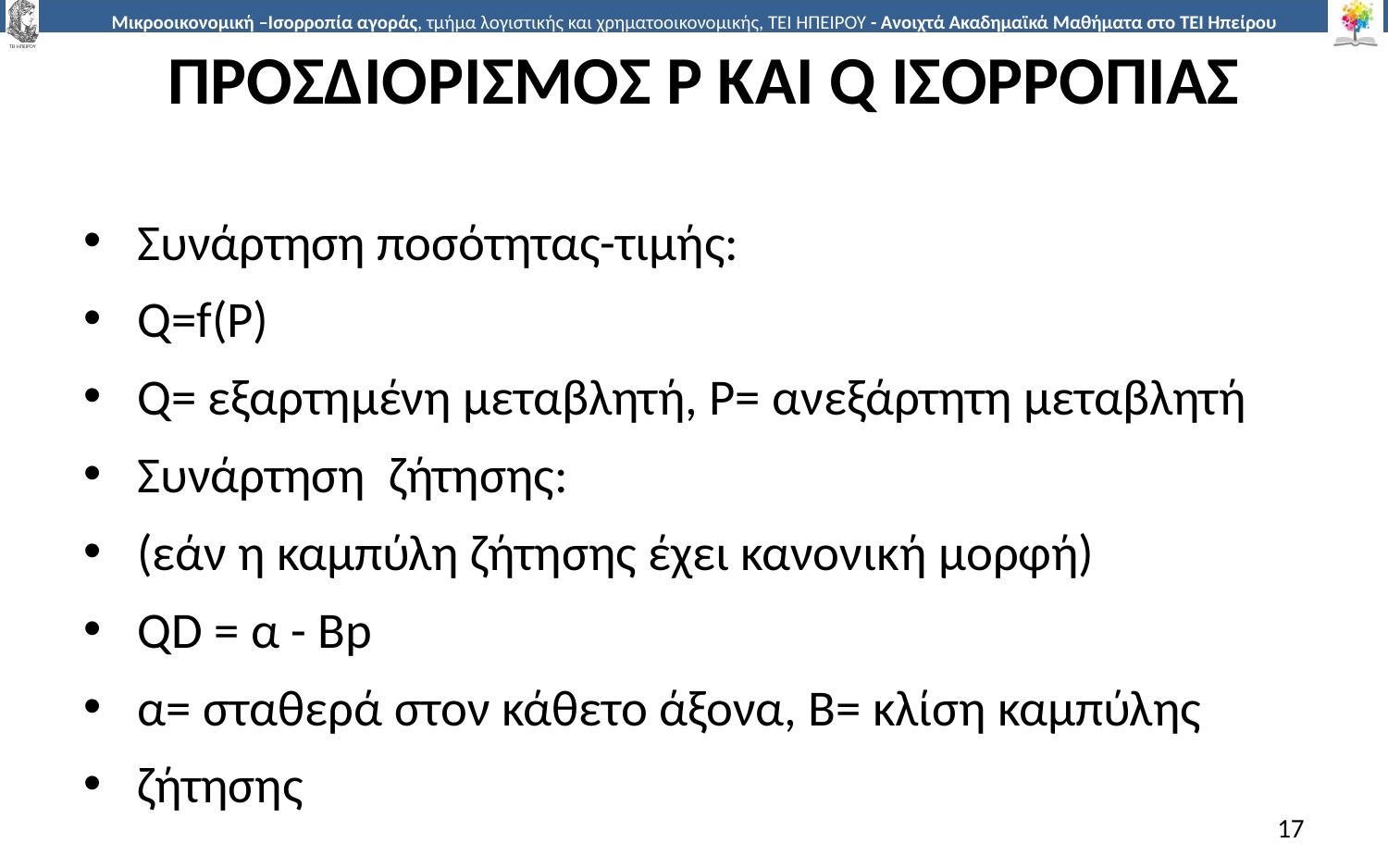

# ΠΡΟΣΔΙΟΡΙΣΜΟΣ P ΚΑΙ Q ΙΣΟΡΡΟΠΙΑΣ
Συνάρτηση ποσότητας-τιµής:
Q=f(P)
Q= εξαρτηµένη µεταβλητή, Ρ= ανεξάρτητη µεταβλητή
Συνάρτηση  ζήτησης:
(εάν η καµπύλη ζήτησης έχει κανονική µορφή)
QD = α - Βp
α= σταθερά στον κάθετο άξονα, Β= κλίση καµπύλης
ζήτησης

17